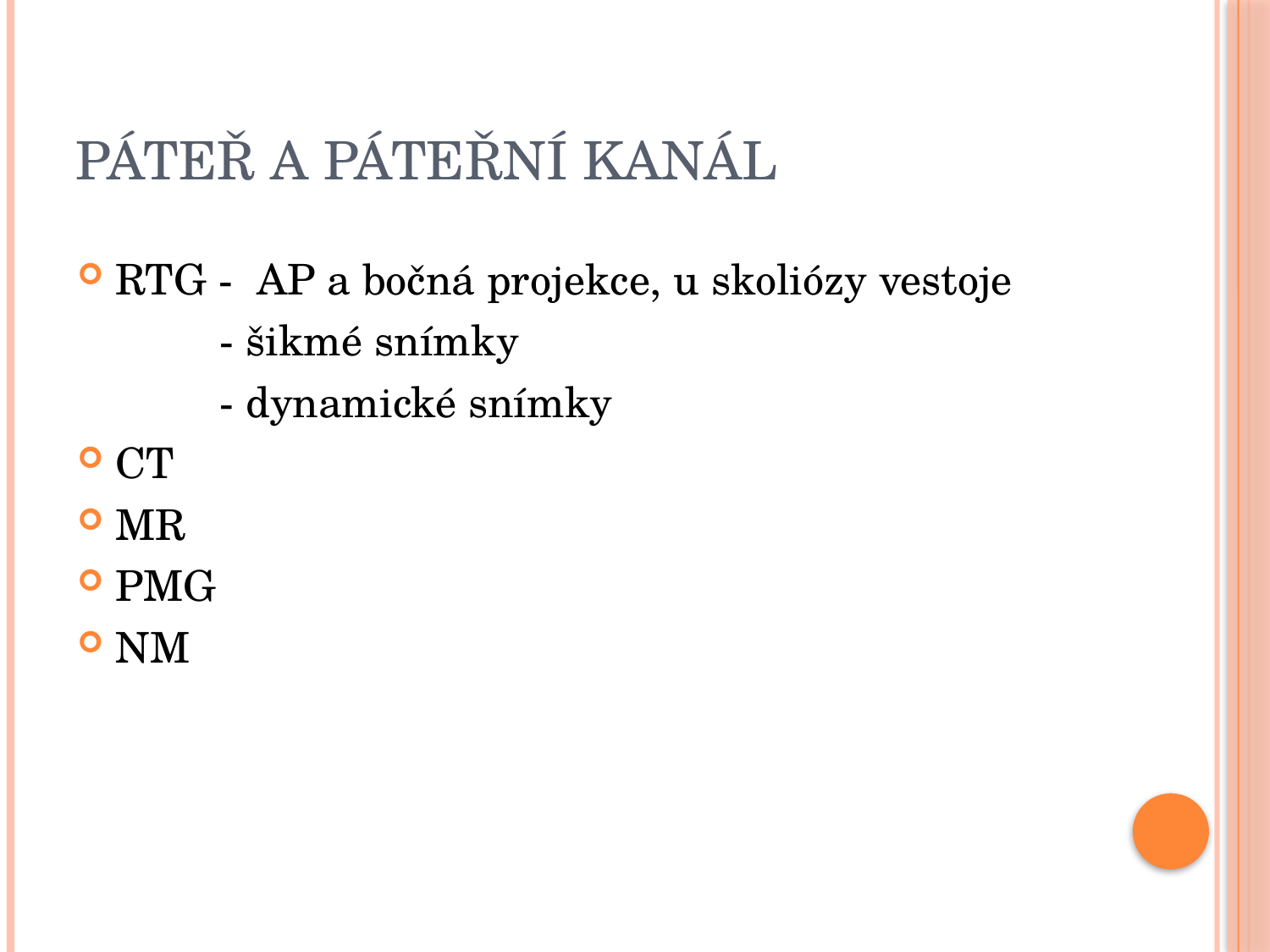

# Páteř a páteřní kanál
RTG -  AP a bočná projekce, u skoliózy vestoje
            - šikmé snímky
            - dynamické snímky
CT
MR
PMG
NM